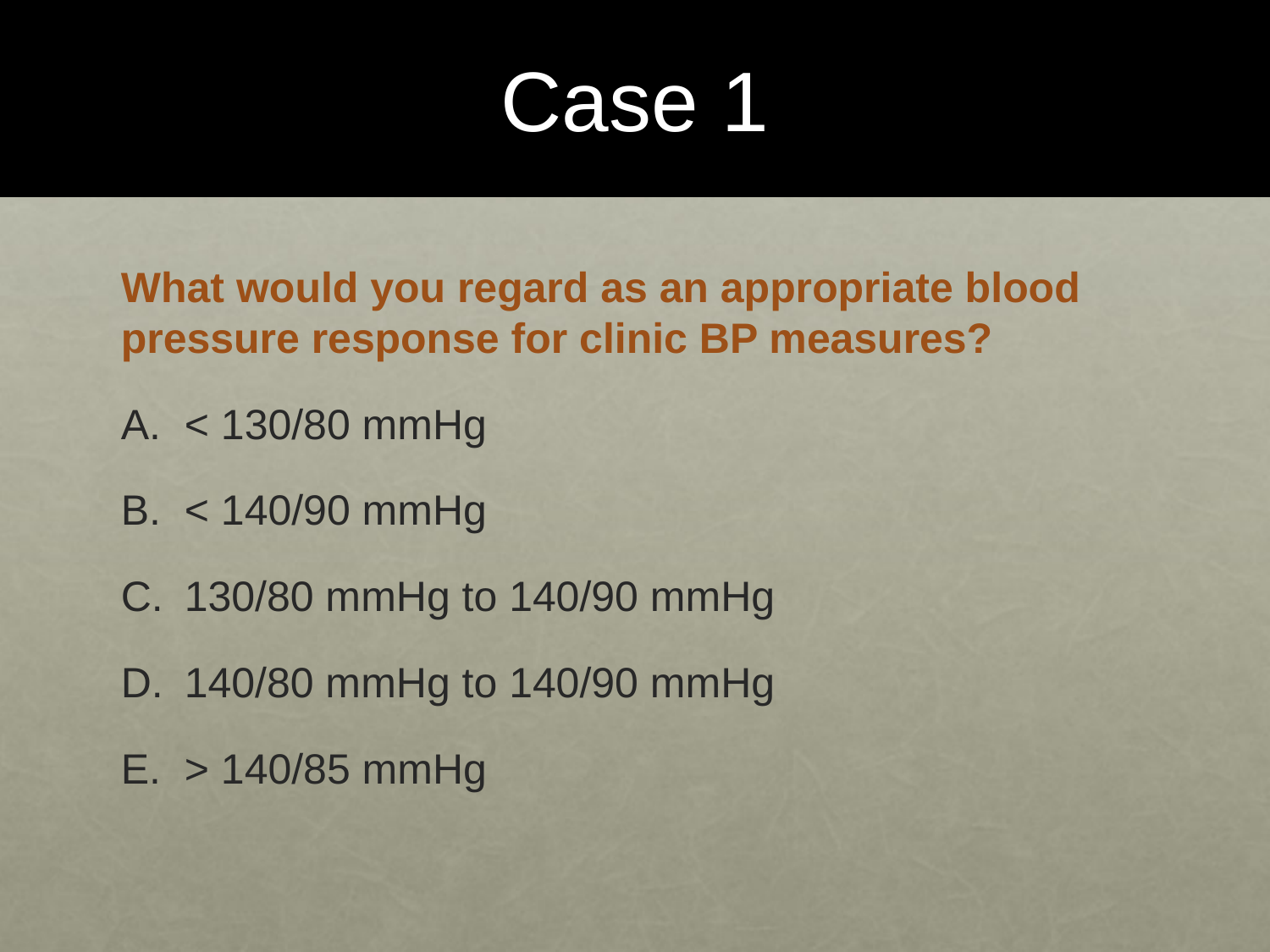

# Case 1
What would you regard as an appropriate blood pressure response for clinic BP measures?
< 130/80 mmHg
< 140/90 mmHg
130/80 mmHg to 140/90 mmHg
140/80 mmHg to 140/90 mmHg
> 140/85 mmHg